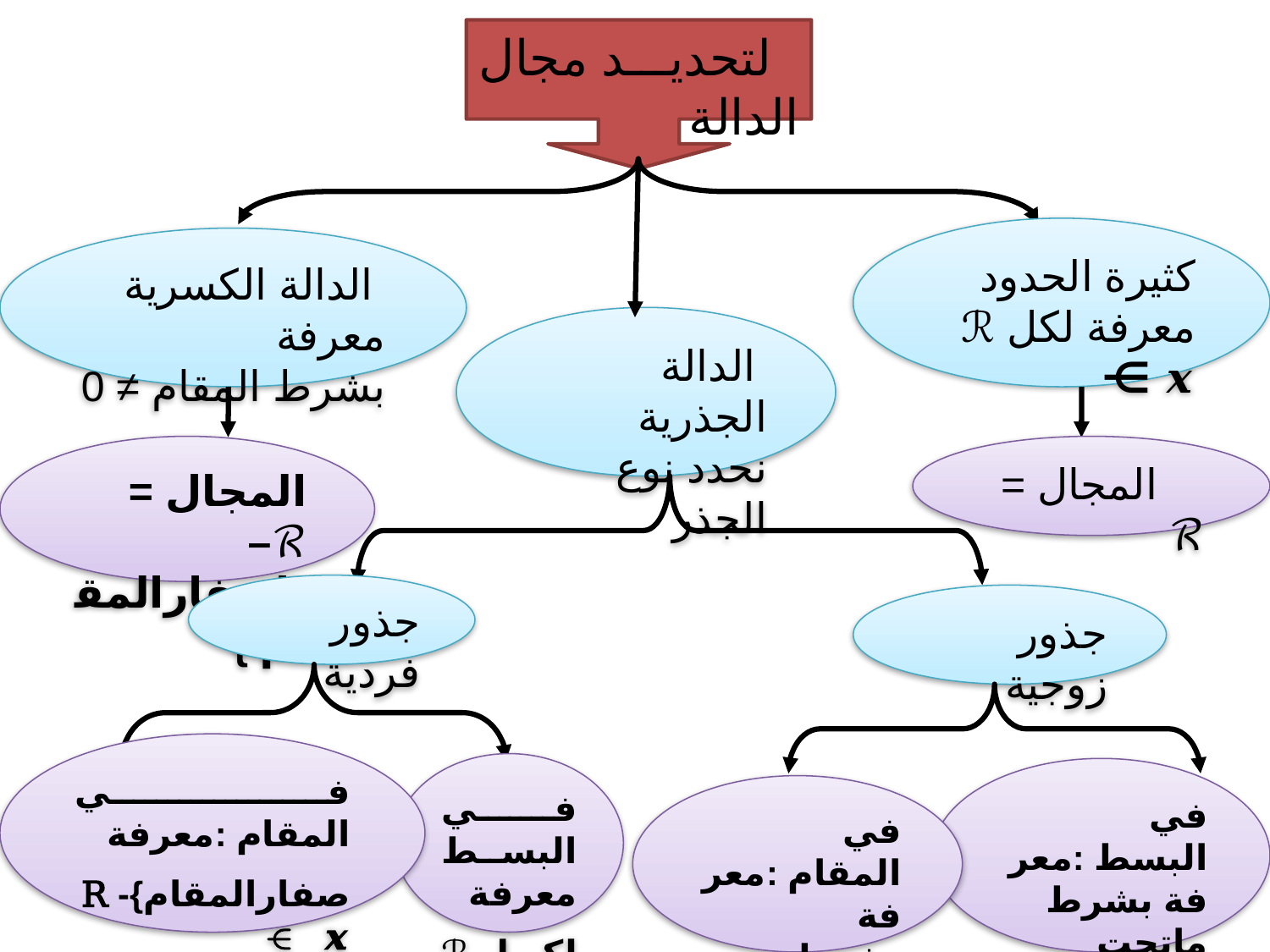

لتحديد مجال الدالة
كثيرة الحدود معرفة لكل ℛ ⋲ 𝒙

 الدالة الكسرية معرفة
بشرط المقام ≠ 0
 الدالة الجذرية
نحدد نوع الجذر
المجال = ℛ–{اصفارالمقام }
    المجال = ℛ

جذور فردية

جذور زوجية

في المقام :معرفة
صفارالمقام}- R ⋲   𝒙

في البسط معرفة
لكل ℛ ⋲𝒙

في البسط :معرفة بشرط
ماتحت الجذرX 0

في المقام :معرفة
بشرط
ماتحت الجذر > 0